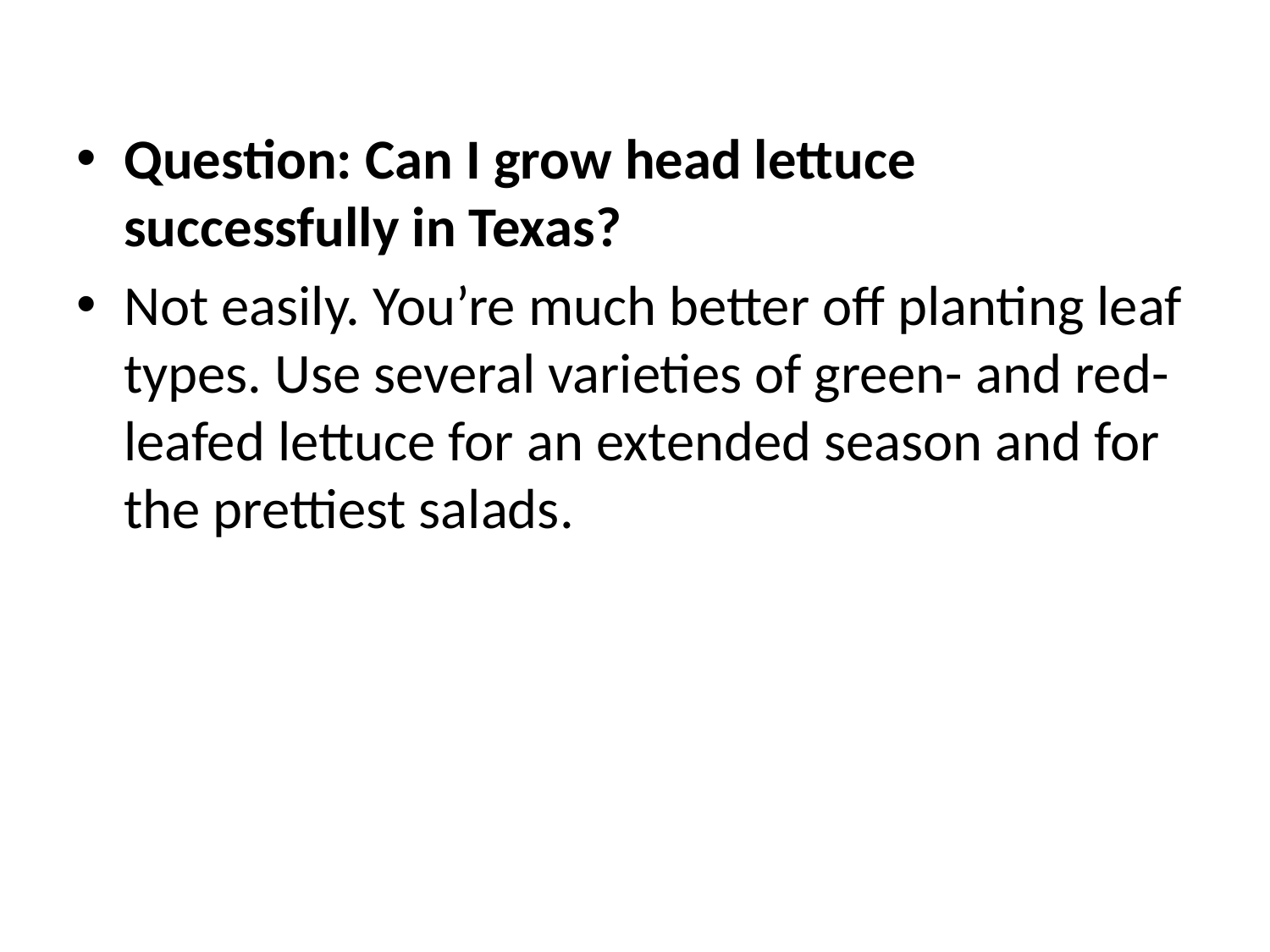

Question: Can I grow head lettuce successfully in Texas?
Not easily. You’re much better off planting leaf types. Use several varieties of green- and red-leafed lettuce for an extended season and for the prettiest salads.